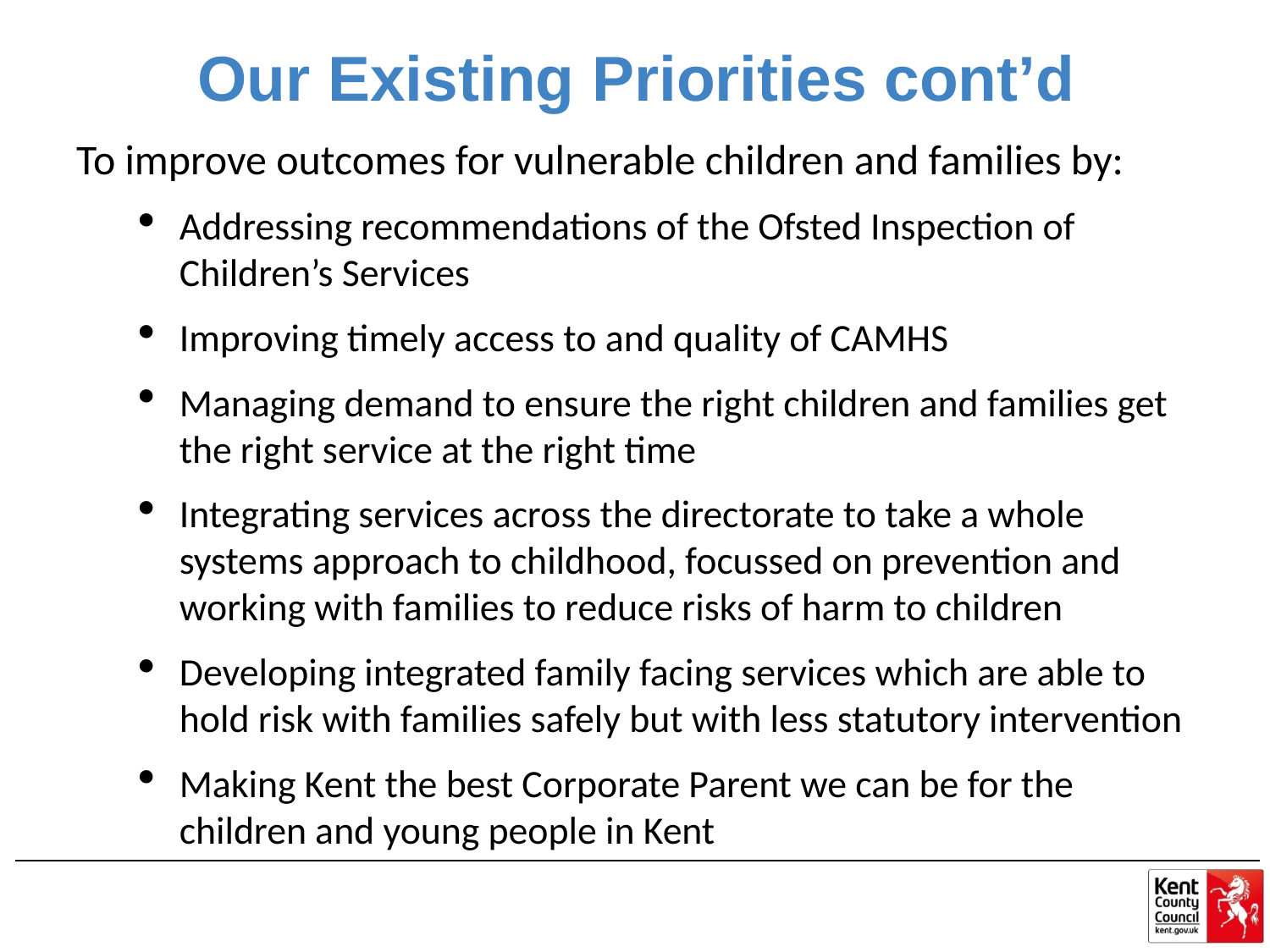

# Our Existing Priorities cont’d
To improve outcomes for vulnerable children and families by:
Addressing recommendations of the Ofsted Inspection of Children’s Services
Improving timely access to and quality of CAMHS
Managing demand to ensure the right children and families get the right service at the right time
Integrating services across the directorate to take a whole systems approach to childhood, focussed on prevention and working with families to reduce risks of harm to children
Developing integrated family facing services which are able to hold risk with families safely but with less statutory intervention
Making Kent the best Corporate Parent we can be for the children and young people in Kent